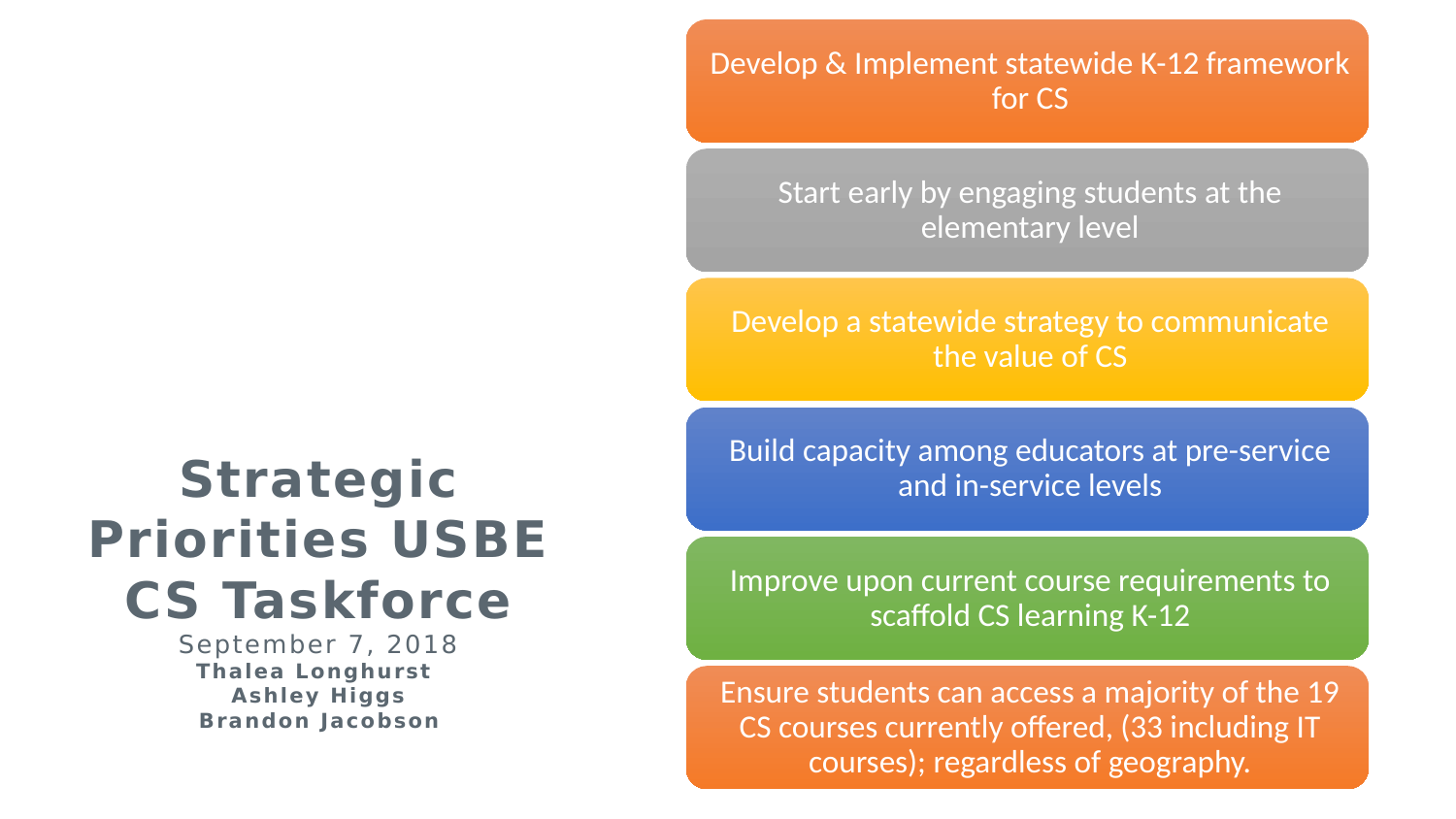

Develop & Implement statewide K-12 framework for CS
Start early by engaging students at the elementary level
Develop a statewide strategy to communicate the value of CS
Build capacity among educators at pre-service and in-service levels
Improve upon current course requirements to scaffold CS learning K-12
Ensure students can access a majority of the 19 CS courses currently offered, (33 including IT courses); regardless of geography.
# Strategic Priorities USBE CS Taskforce September 7, 2018 Thalea Longhurst Ashley Higgs Brandon Jacobson